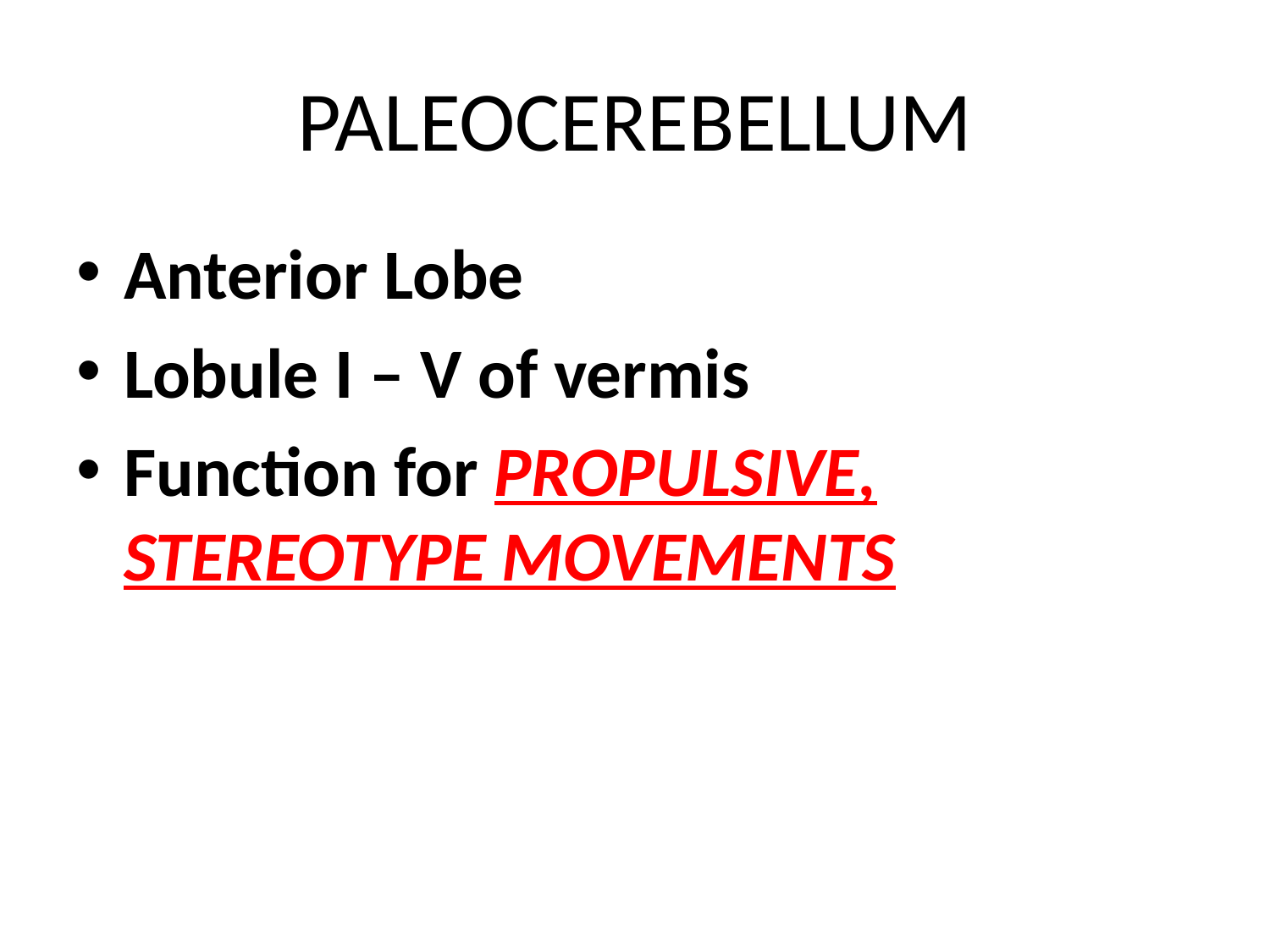

# PALEOCEREBELLUM
Anterior Lobe
Lobule I – V of vermis
Function for PROPULSIVE, STEREOTYPE MOVEMENTS